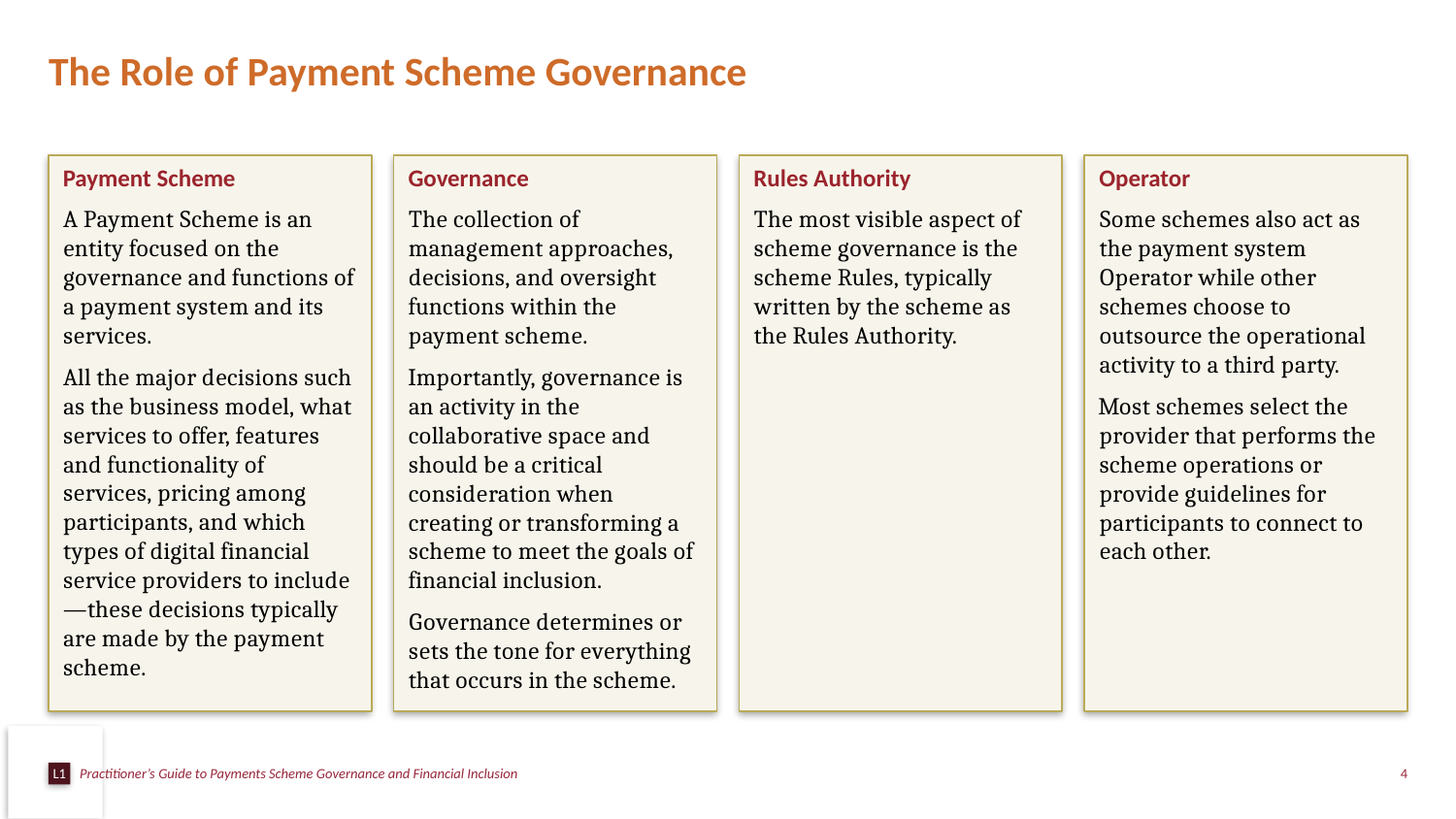

# The Role of Payment Scheme Governance
Payment Scheme
A Payment Scheme is an entity focused on the governance and functions of a payment system and its services.
All the major decisions such as the business model, what services to offer, features and functionality of services, pricing among participants, and which types of digital financial service providers to include —these decisions typically are made by the payment scheme.
Governance
The collection of management approaches, decisions, and oversight functions within the payment scheme.
Importantly, governance is an activity in the collaborative space and should be a critical consideration when creating or transforming a scheme to meet the goals of financial inclusion.
Governance determines or sets the tone for everything that occurs in the scheme.
Rules Authority
The most visible aspect of scheme governance is the scheme Rules, typically written by the scheme as the Rules Authority.

Operator
Some schemes also act as the payment system Operator while other schemes choose to outsource the operational activity to a third party.
Most schemes select the provider that performs the scheme operations or provide guidelines for participants to connect to each other.
Practitioner’s Guide to Payments Scheme Governance and Financial Inclusion
4